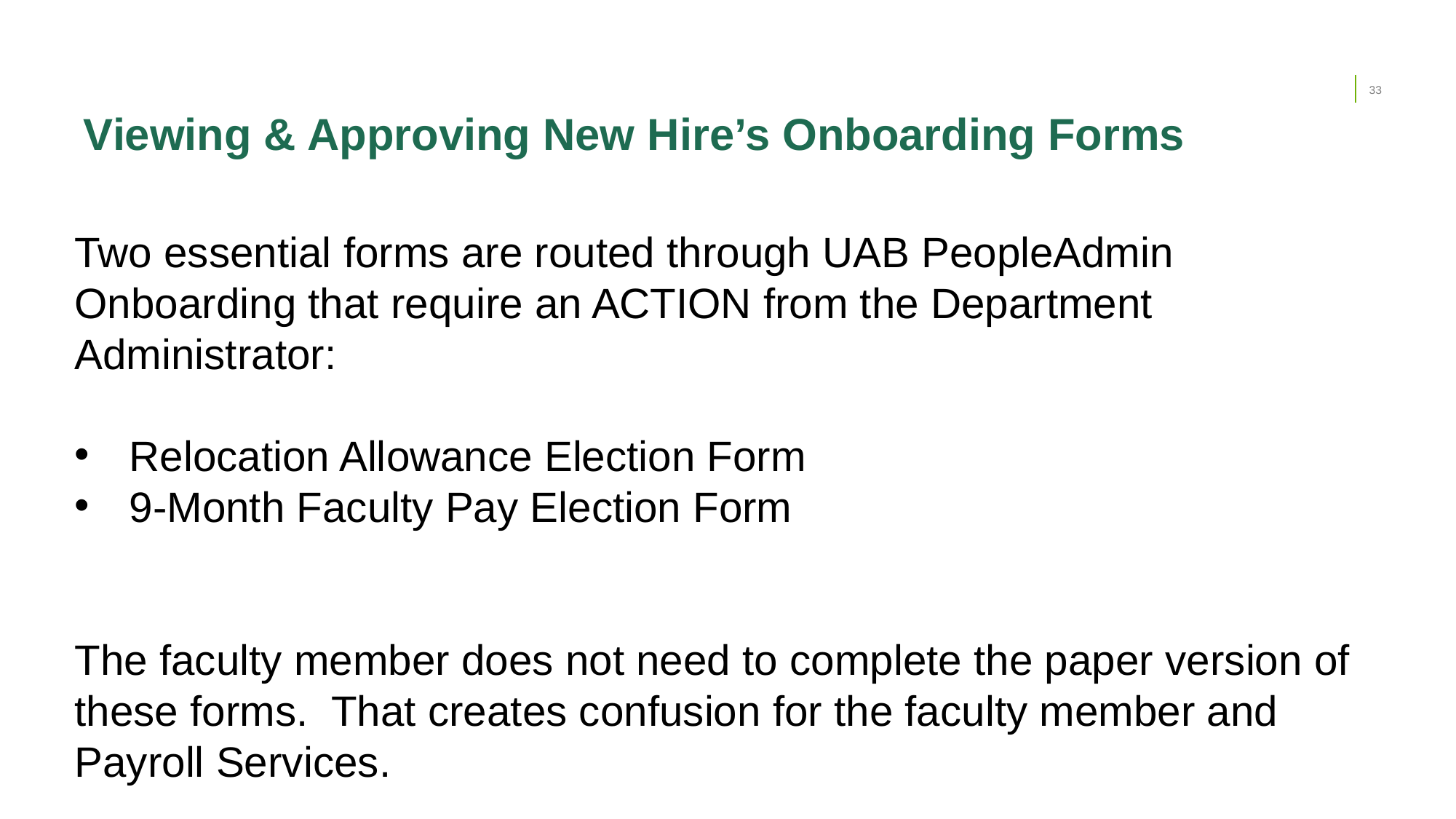

33
# Viewing & Approving New Hire’s Onboarding Forms
Two essential forms are routed through UAB PeopleAdmin Onboarding that require an ACTION from the Department Administrator:

Relocation Allowance Election Form
9-Month Faculty Pay Election Form

The faculty member does not need to complete the paper version of these forms.  That creates confusion for the faculty member and Payroll Services.